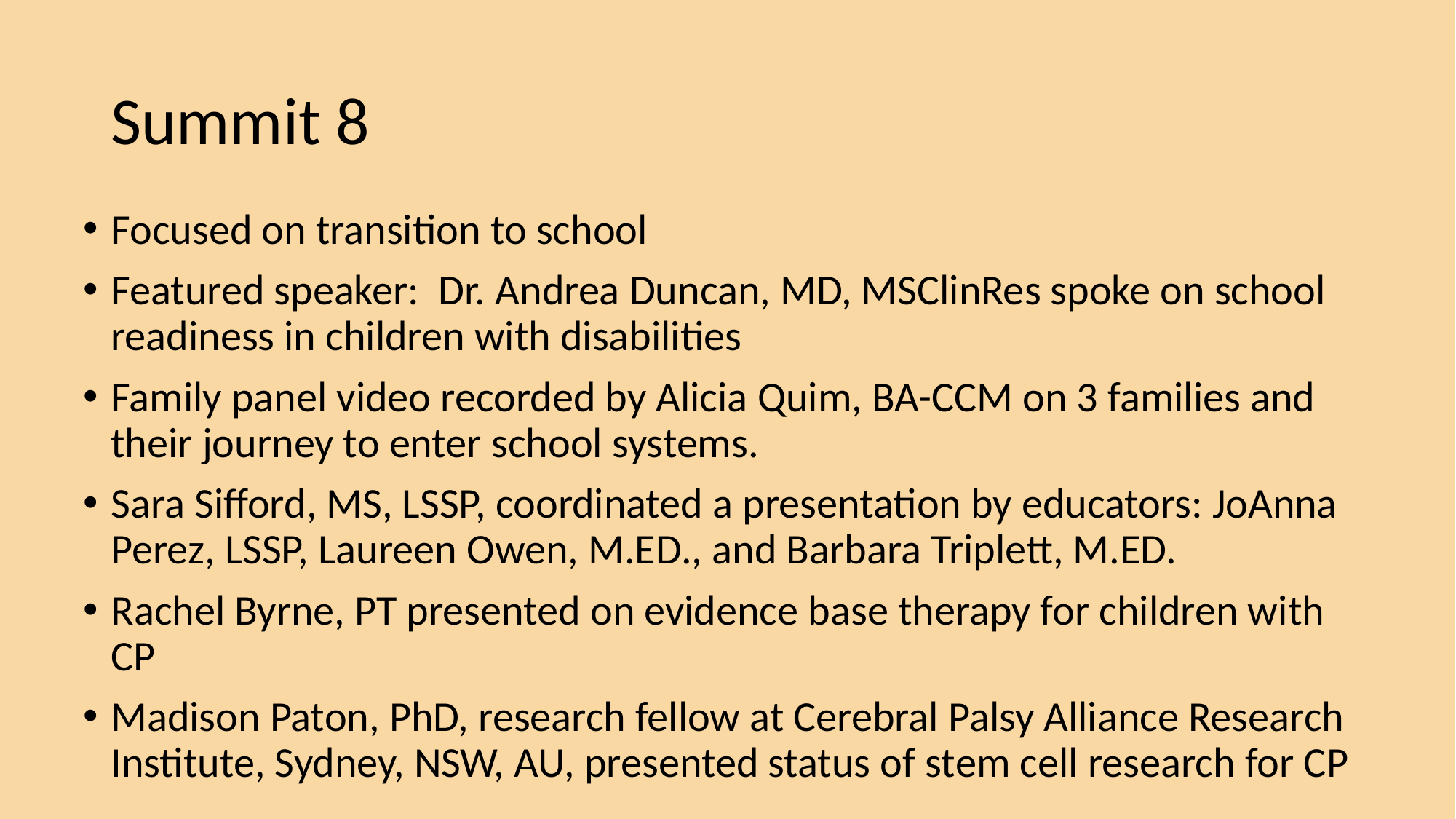

# Summit 8
Focused on transition to school
Featured speaker:  Dr. Andrea Duncan, MD, MSClinRes spoke on school readiness in children with disabilities
Family panel video recorded by Alicia Quim, BA-CCM on 3 families and their journey to enter school systems.
Sara Sifford, MS, LSSP, coordinated a presentation by educators: JoAnna Perez, LSSP, Laureen Owen, M.ED., and Barbara Triplett, M.ED.
Rachel Byrne, PT presented on evidence base therapy for children with CP
Madison Paton, PhD, research fellow at Cerebral Palsy Alliance Research Institute, Sydney, NSW, AU, presented status of stem cell research for CP